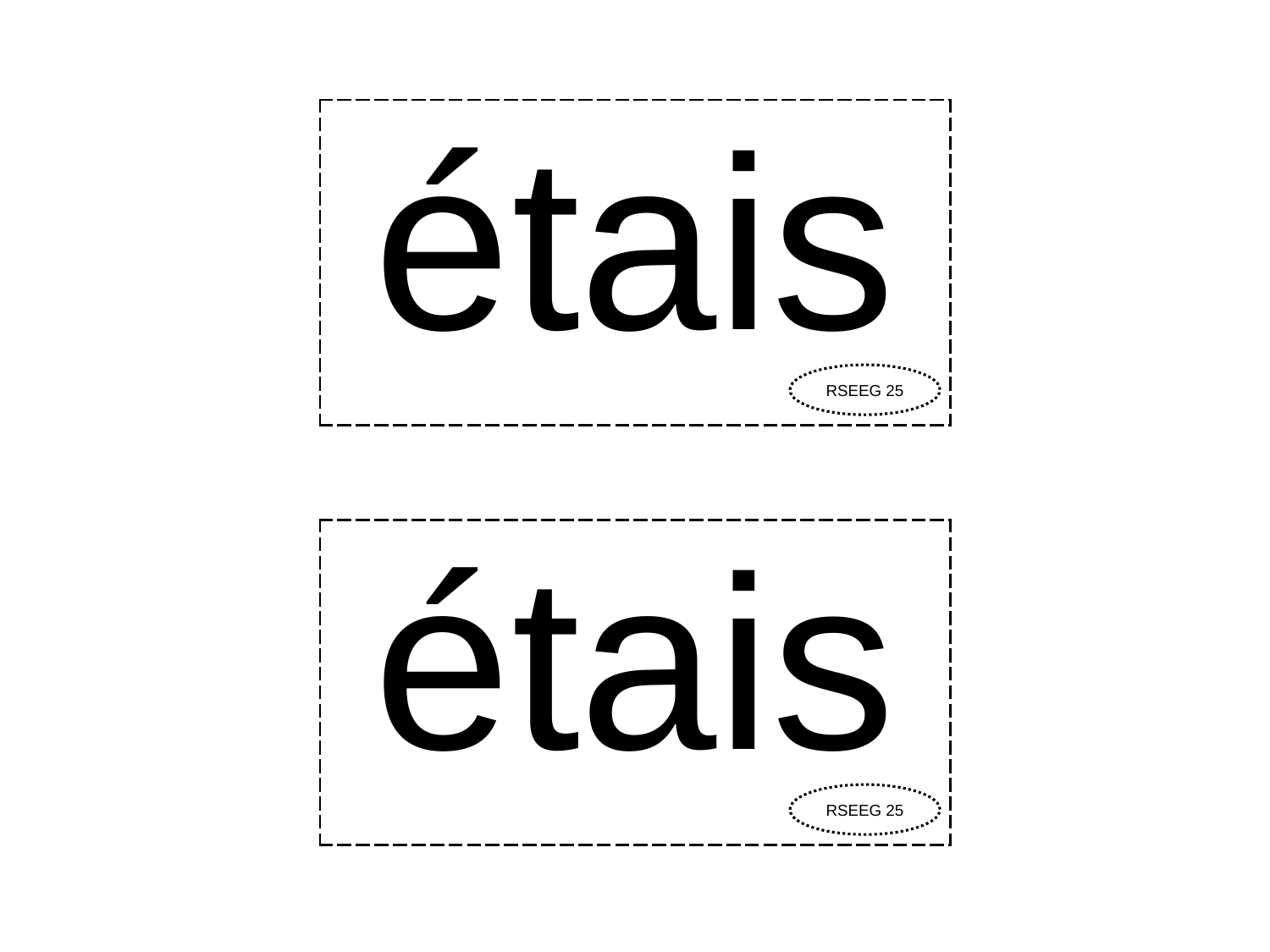

| étais |
| --- |
RSEEG 25
| étais |
| --- |
RSEEG 25